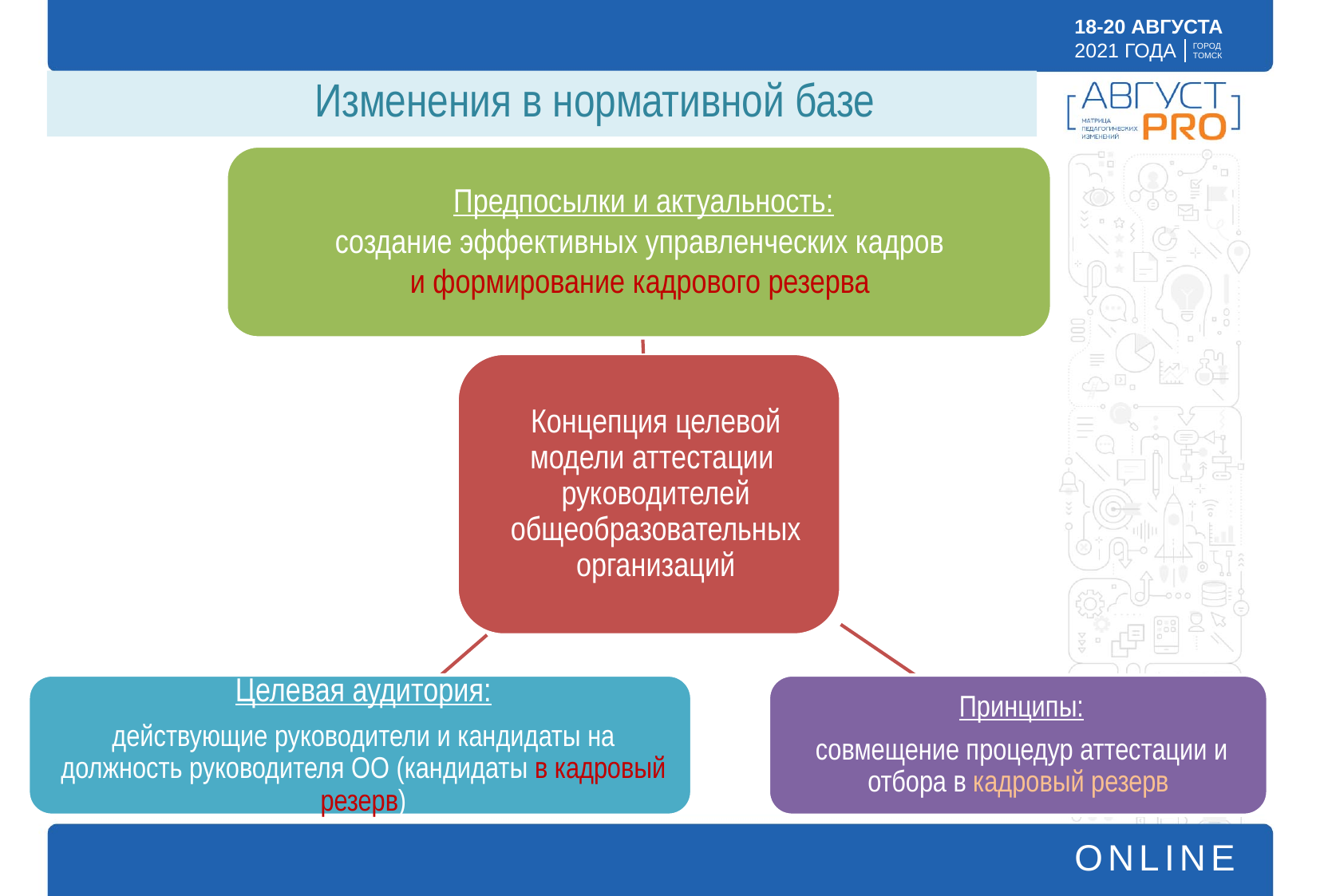

# Изменения в нормативной базе
Концепция целевой модели аттестации  руководителей общеобразовательных организаций
Предпосылки и актуальность:
создание эффективных управленческих кадров
и формирование кадрового резерва
Принципы:
совмещение процедур аттестации и отбора в кадровый резерв
Целевая аудитория:
действующие руководители и кандидаты на должность руководителя ОО (кандидаты в кадровый резерв)